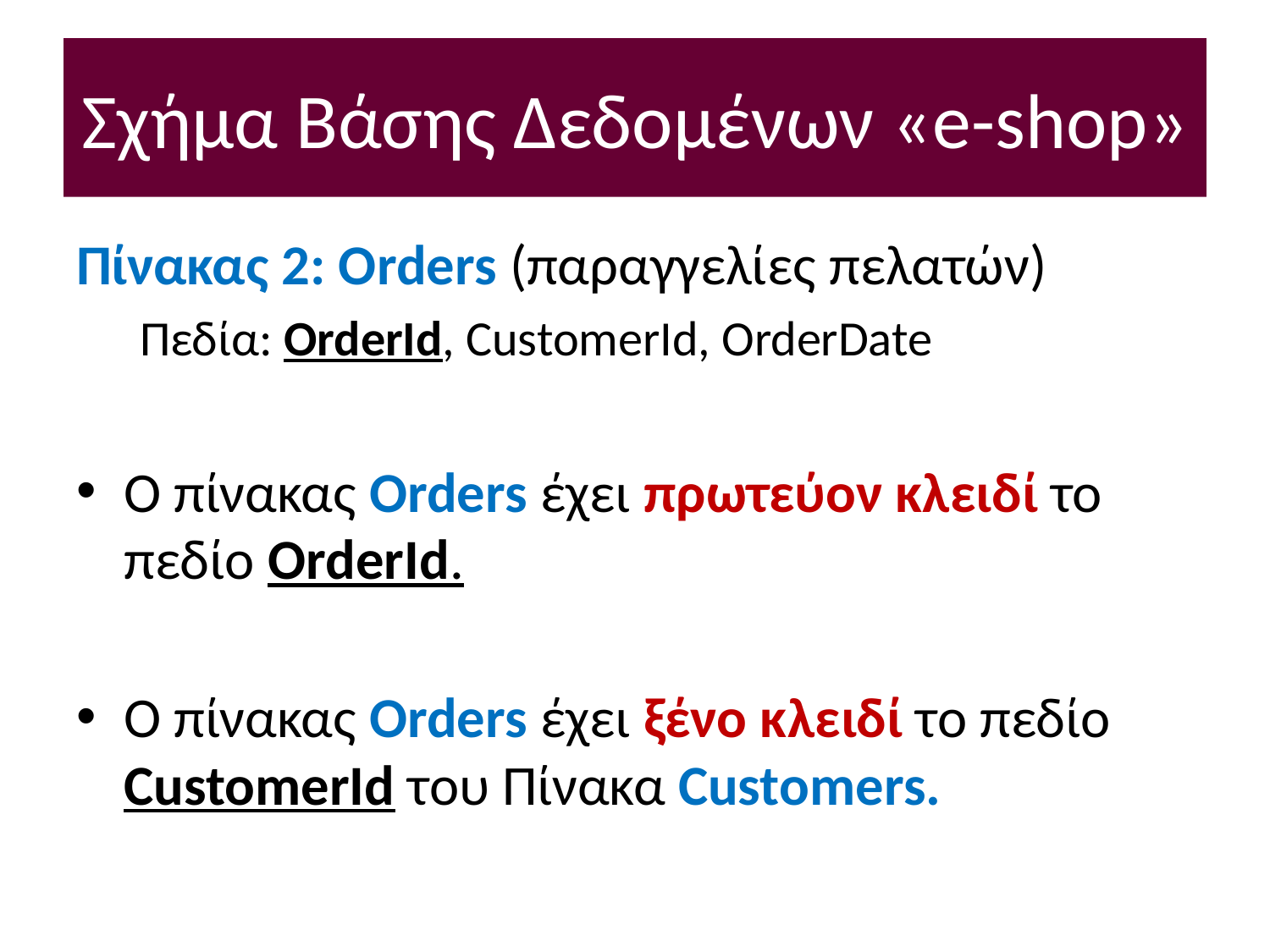

# Σχήμα Βάσης Δεδομένων «e-shop»
Πίνακας 2: Orders (παραγγελίες πελατών)
Πεδία: OrderId, CustomerId, OrderDate

Ο πίνακας Orders έχει πρωτεύον κλειδί το πεδίο OrderId.

Ο πίνακας Orders έχει ξένο κλειδί το πεδίο CustomerId του Πίνακα Customers.